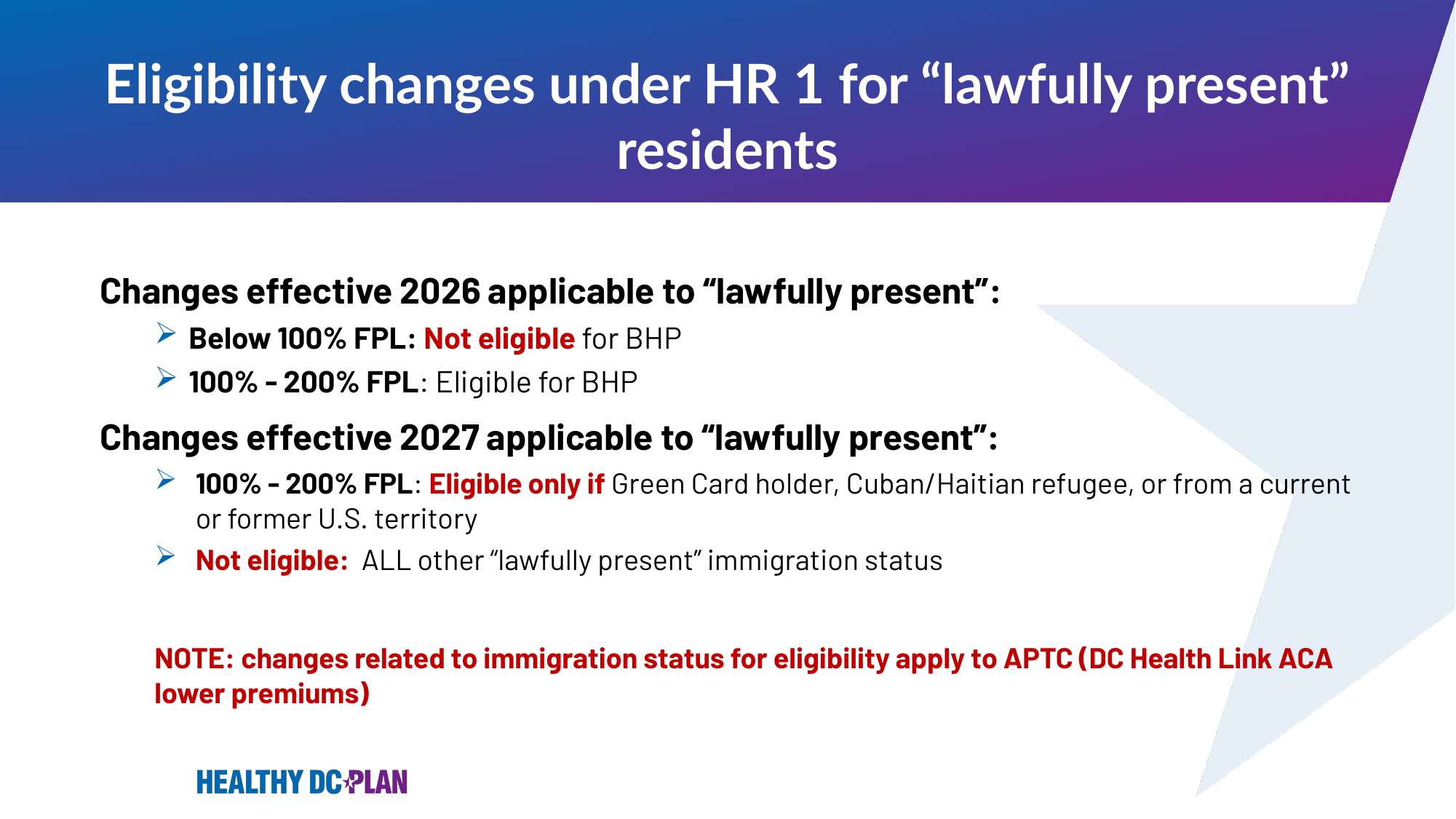

# Eligibility changes under HR 1 for “lawfully present” residents
Changes effective 2026 applicable to “lawfully present”:
Below 100% FPL: Not eligible for BHP
100% - 200% FPL: Eligible for BHP
Changes effective 2027 applicable to “lawfully present”:
100% - 200% FPL: Eligible only if Green Card holder, Cuban/Haitian refugee, or from a current or former U.S. territory
Not eligible:  ALL other “lawfully present” immigration status

NOTE: changes related to immigration status for eligibility apply to APTC (DC Health Link ACA lower premiums)